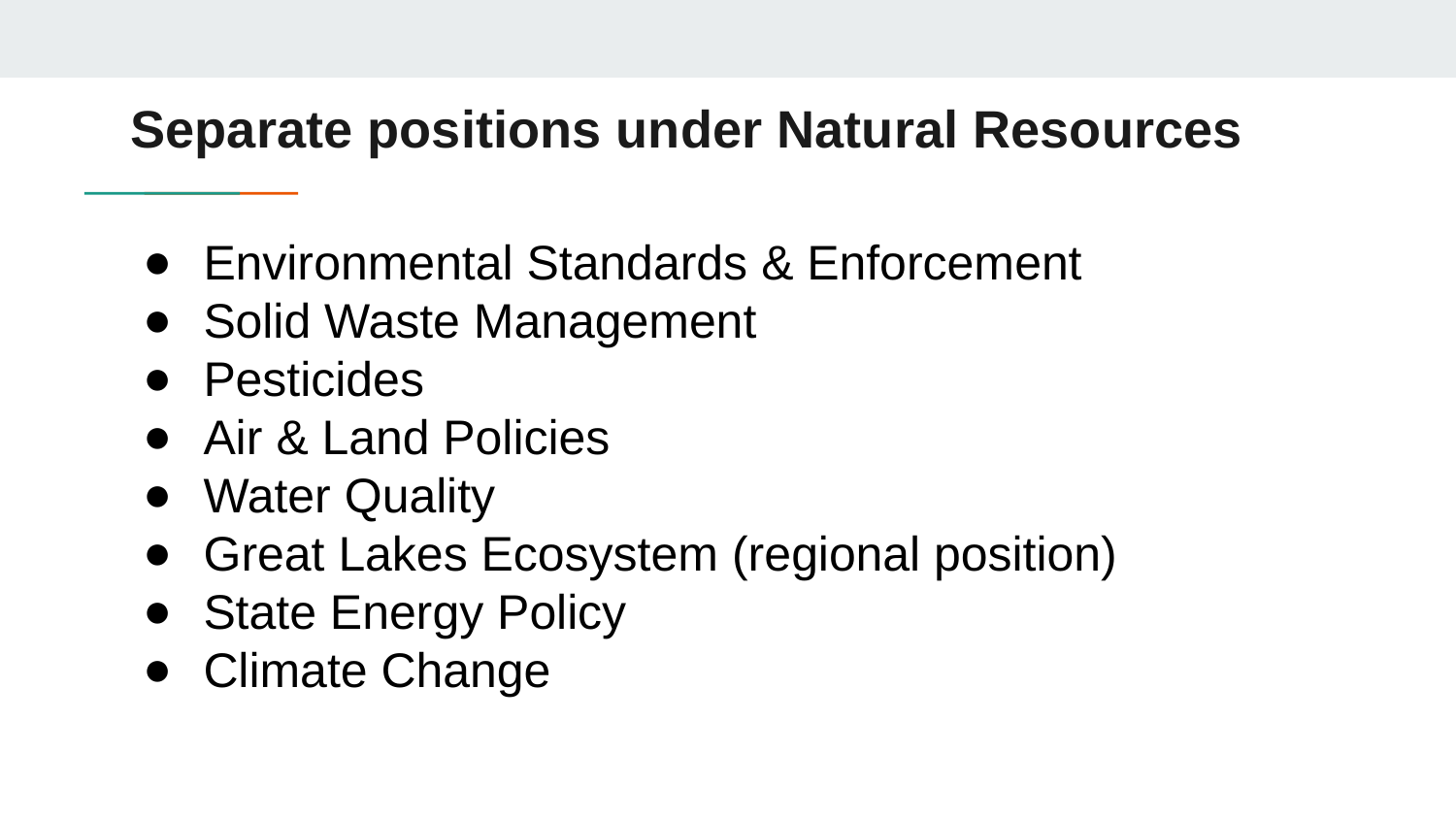

# Separate positions under Natural Resources
Environmental Standards & Enforcement
Solid Waste Management
Pesticides
Air & Land Policies
Water Quality
Great Lakes Ecosystem (regional position)
State Energy Policy
Climate Change